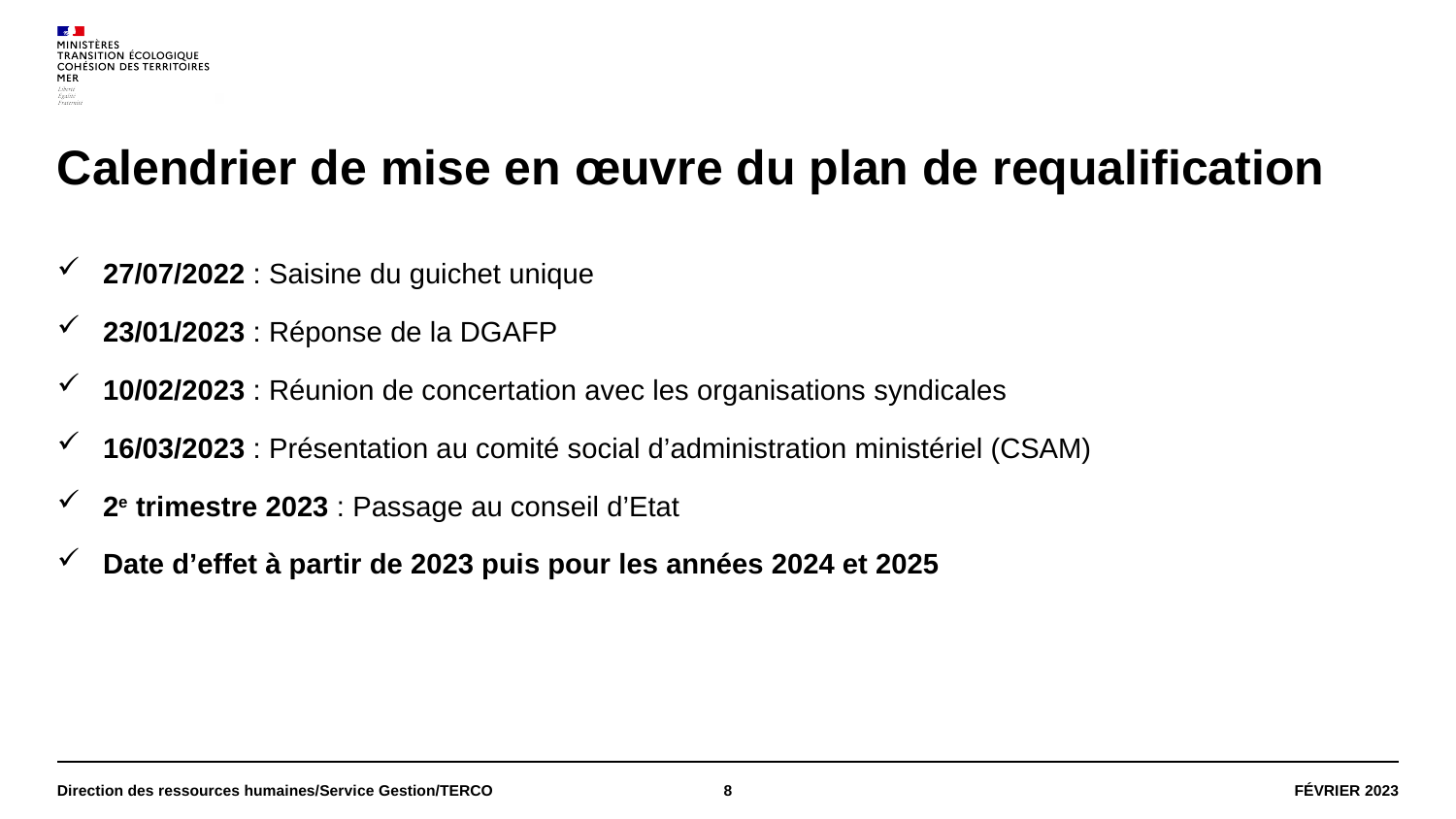

# Calendrier de mise en œuvre du plan de requalification
27/07/2022 : Saisine du guichet unique
23/01/2023 : Réponse de la DGAFP
10/02/2023 : Réunion de concertation avec les organisations syndicales
16/03/2023 : Présentation au comité social d’administration ministériel (CSAM)
2e trimestre 2023 : Passage au conseil d’Etat
Date d’effet à partir de 2023 puis pour les années 2024 et 2025

Direction des ressources humaines/Service Gestion/TERCO
8
Février 2023